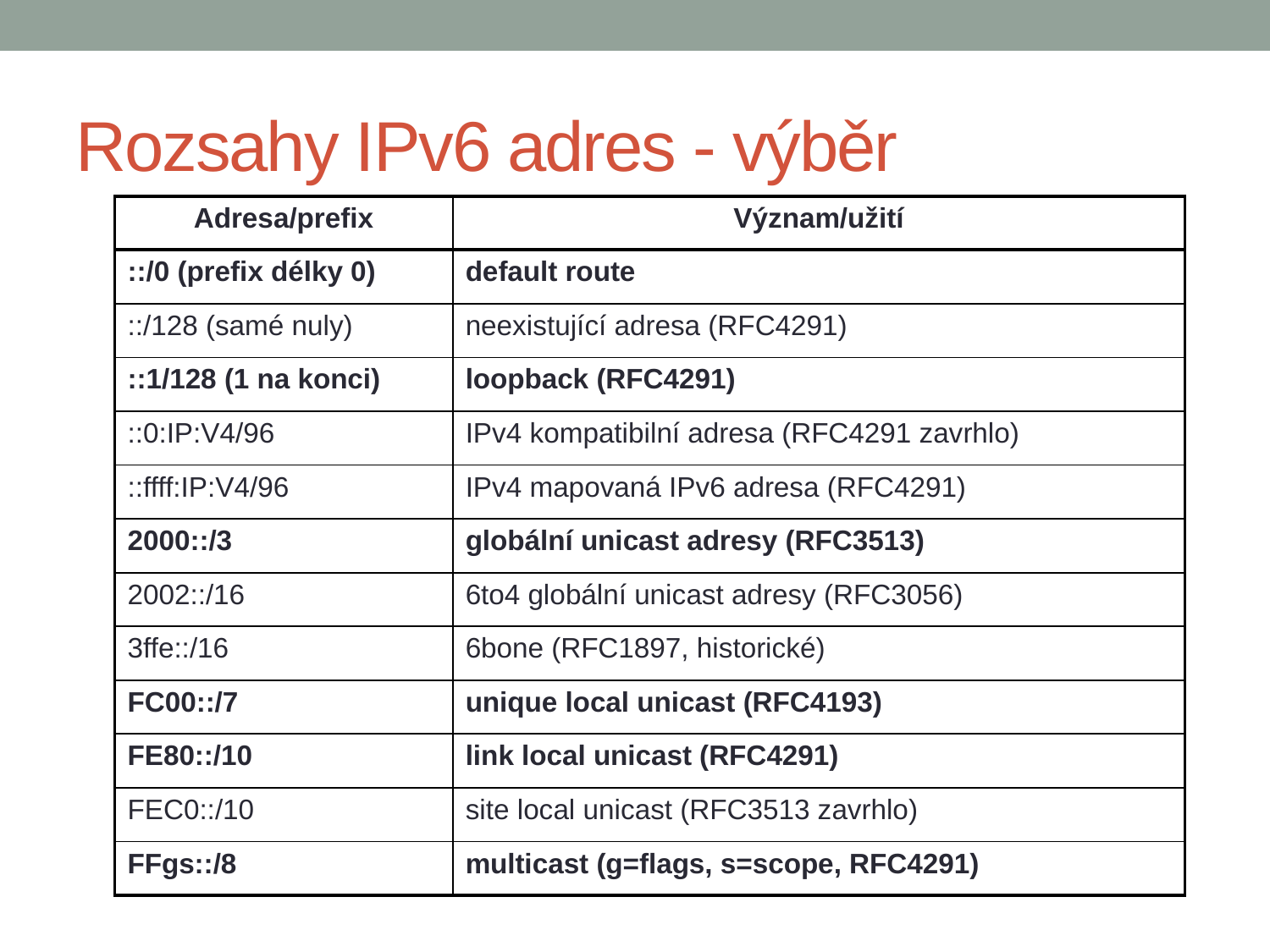

Rozsahy IPv6 adres - výběr
| Adresa/prefix | Význam/užití |
| --- | --- |
| ::/0 (prefix délky 0) | default route |
| ::/128 (samé nuly) | neexistující adresa (RFC4291) |
| ::1/128 (1 na konci) | loopback (RFC4291) |
| ::0:IP:V4/96 | IPv4 kompatibilní adresa (RFC4291 zavrhlo) |
| ::ffff:IP:V4/96 | IPv4 mapovaná IPv6 adresa (RFC4291) |
| 2000::/3 | globální unicast adresy (RFC3513) |
| 2002::/16 | 6to4 globální unicast adresy (RFC3056) |
| 3ffe::/16 | 6bone (RFC1897, historické) |
| FC00::/7 | unique local unicast (RFC4193) |
| FE80::/10 | link local unicast (RFC4291) |
| FEC0::/10 | site local unicast (RFC3513 zavrhlo) |
| FFgs::/8 | multicast (g=flags, s=scope, RFC4291) |